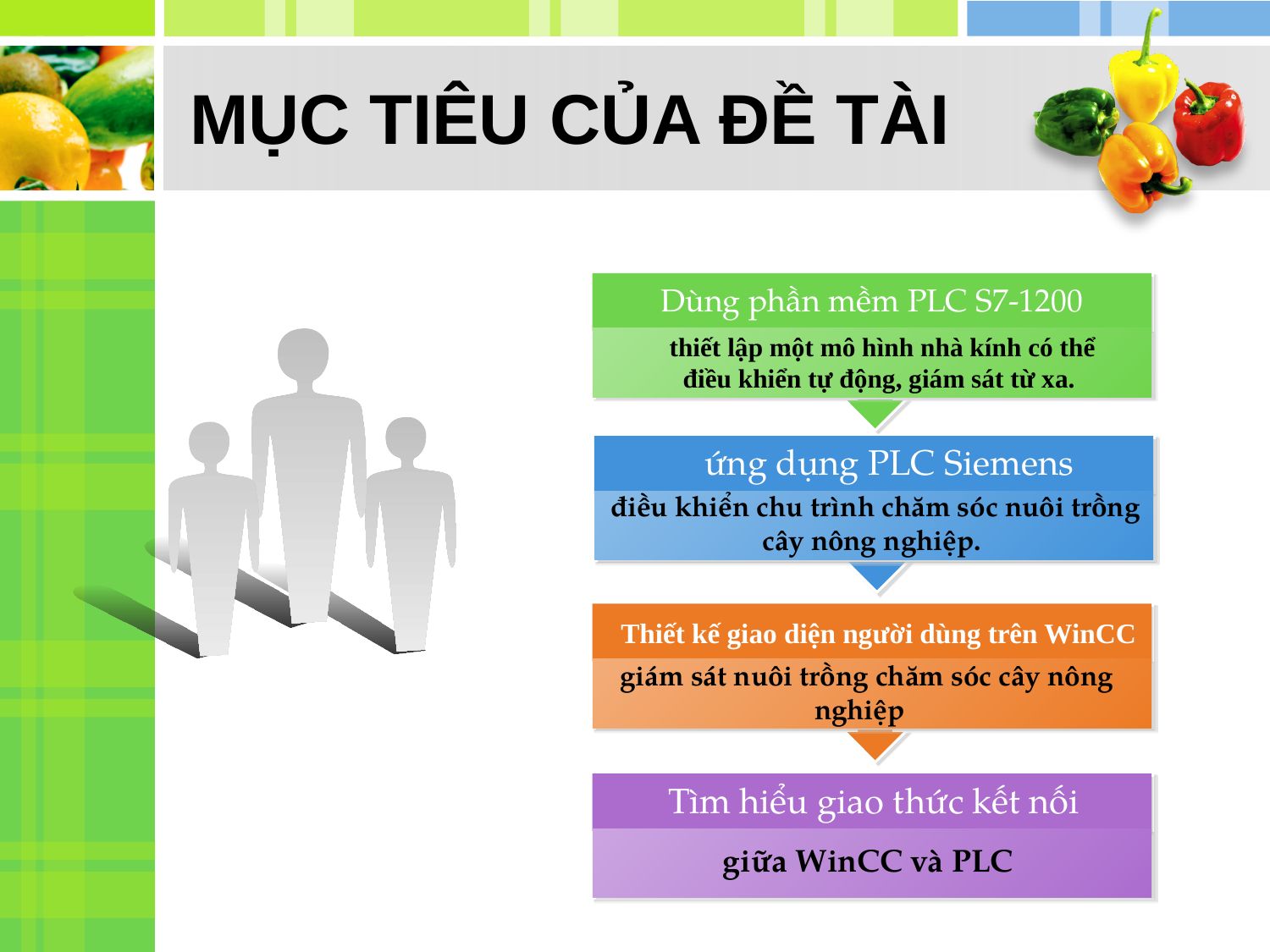

# MỤC TIÊU CỦA ĐỀ TÀI

Dùng phần mềm PLC S7-1200
 thiết lập một mô hình nhà kính có thể điều khiển tự động, giám sát từ xa.

ứng dụng PLC Siemens

 điều khiển chu trình chăm sóc nuôi trồng cây nông nghiệp.

Thiết kế giao diện người dùng trên WinCC
 giám sát nuôi trồng chăm sóc cây nông nghiệp

Tìm hiểu giao thức kết nối

 giữa WinCC và PLC